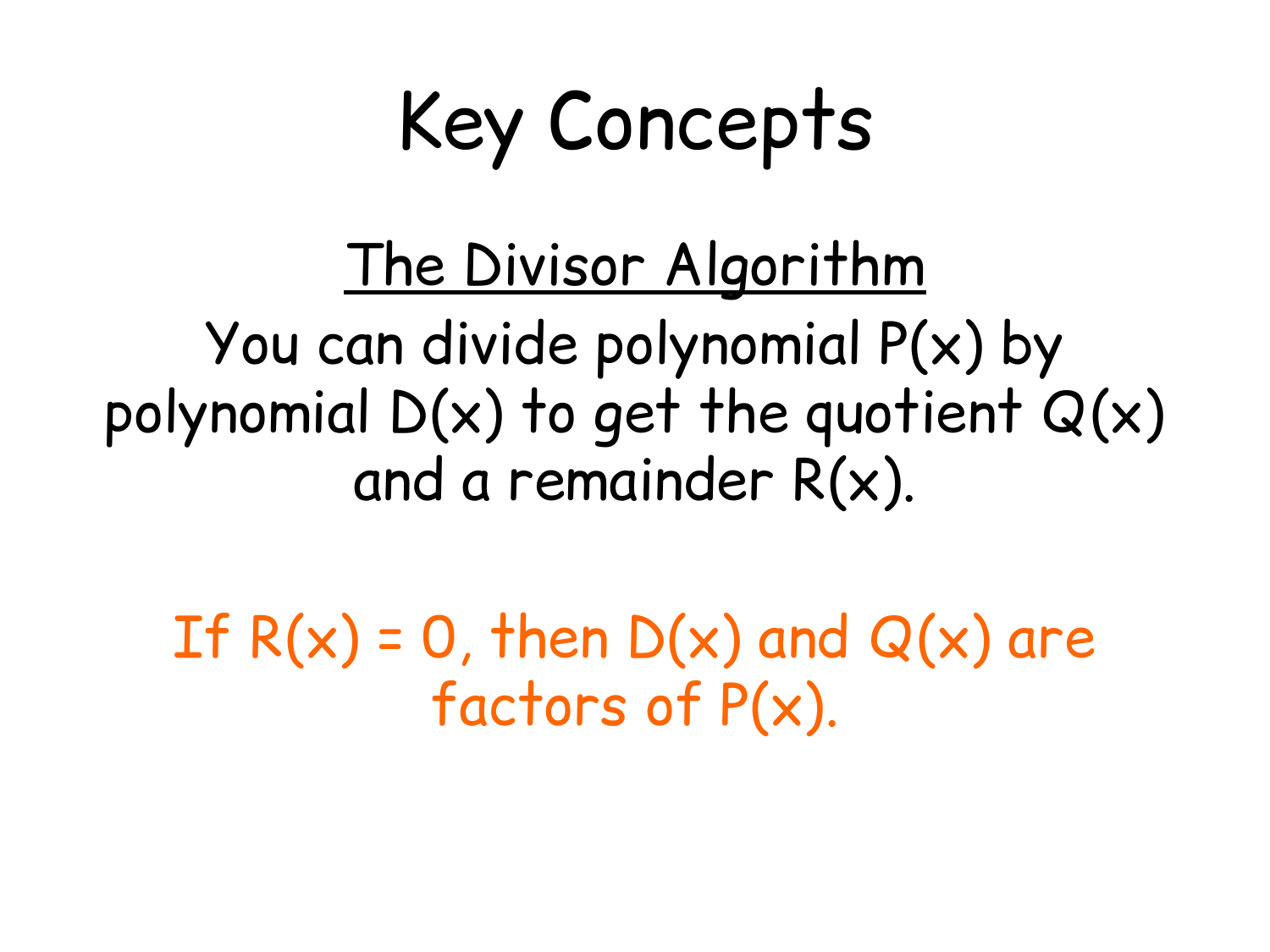

# Key Concepts
The Divisor Algorithm
You can divide polynomial P(x) by polynomial D(x) to get the quotient Q(x) and a remainder R(x).

If R(x) = 0, then D(x) and Q(x) are factors of P(x).